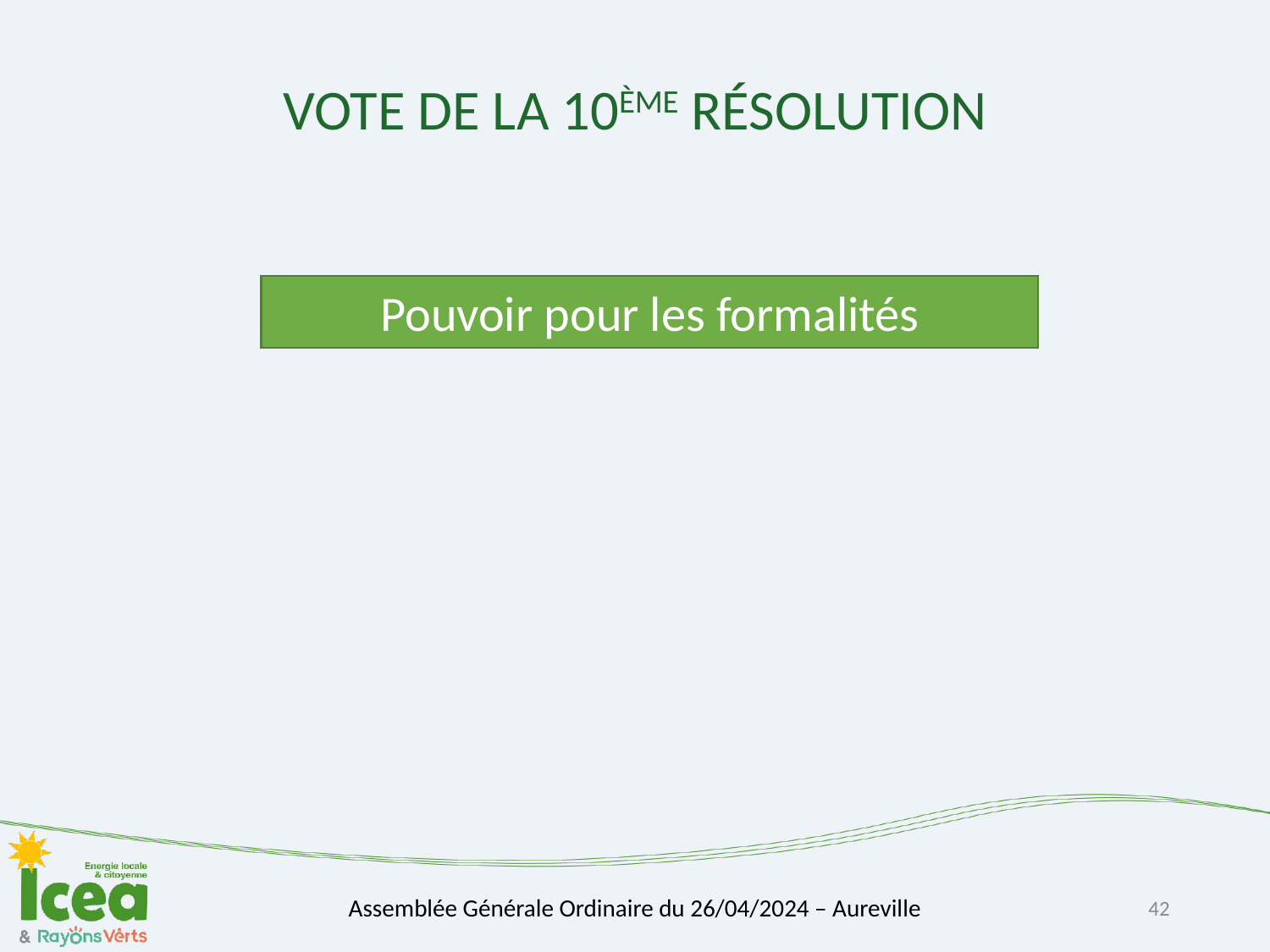

# VOTE DE LA 10ÈME RÉSOLUTION
Pouvoir pour les formalités
42
Assemblée Générale Ordinaire du 26/04/2024 – Aureville